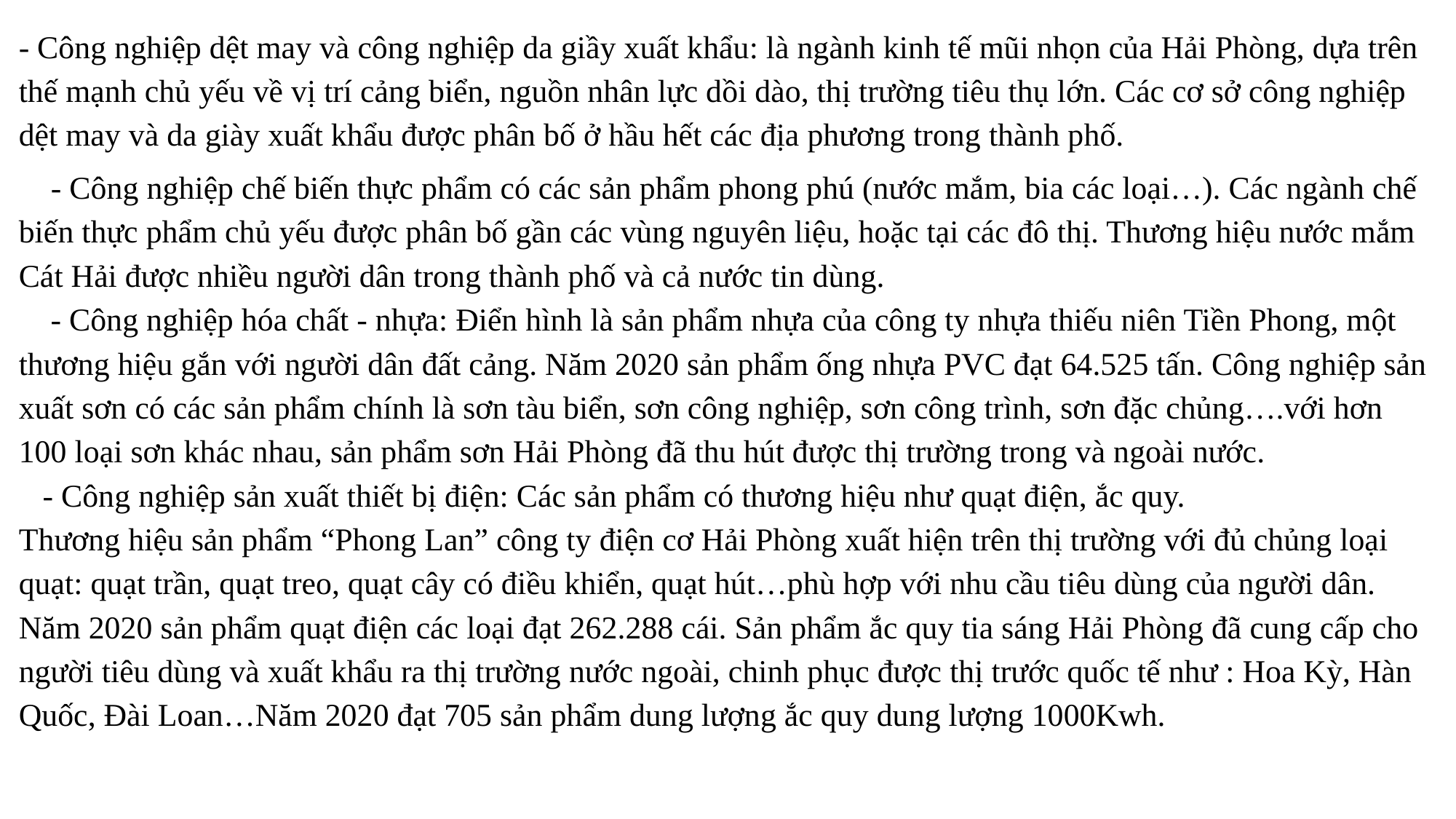

- Công nghiệp dệt may và công nghiệp da giầy xuất khẩu: là ngành kinh tế mũi nhọn của Hải Phòng, dựa trên thế mạnh chủ yếu về vị trí cảng biển, nguồn nhân lực dồi dào, thị trường tiêu thụ lớn. Các cơ sở công nghiệp dệt may và da giày xuất khẩu được phân bố ở hầu hết các địa phương trong thành phố.
    - Công nghiệp chế biến thực phẩm có các sản phẩm phong phú (nước mắm, bia các loại…). Các ngành chế biến thực phẩm chủ yếu được phân bố gần các vùng nguyên liệu, hoặc tại các đô thị. Thương hiệu nước mắm Cát Hải được nhiều người dân trong thành phố và cả nước tin dùng.
    - Công nghiệp hóa chất - nhựa: Điển hình là sản phẩm nhựa của công ty nhựa thiếu niên Tiền Phong, một thương hiệu gắn với người dân đất cảng. Năm 2020 sản phẩm ống nhựa PVC đạt 64.525 tấn. Công nghiệp sản xuất sơn có các sản phẩm chính là sơn tàu biển, sơn công nghiệp, sơn công trình, sơn đặc chủng….với hơn 100 loại sơn khác nhau, sản phẩm sơn Hải Phòng đã thu hút được thị trường trong và ngoài nước.
   - Công nghiệp sản xuất thiết bị điện: Các sản phẩm có thương hiệu như quạt điện, ắc quy.
Thương hiệu sản phẩm “Phong Lan” công ty điện cơ Hải Phòng xuất hiện trên thị trường với đủ chủng loại quạt: quạt trần, quạt treo, quạt cây có điều khiển, quạt hút…phù hợp với nhu cầu tiêu dùng của người dân. Năm 2020 sản phẩm quạt điện các loại đạt 262.288 cái. Sản phẩm ắc quy tia sáng Hải Phòng đã cung cấp cho người tiêu dùng và xuất khẩu ra thị trường nước ngoài, chinh phục được thị trước quốc tế như : Hoa Kỳ, Hàn Quốc, Đài Loan…Năm 2020 đạt 705 sản phẩm dung lượng ắc quy dung lượng 1000Kwh.